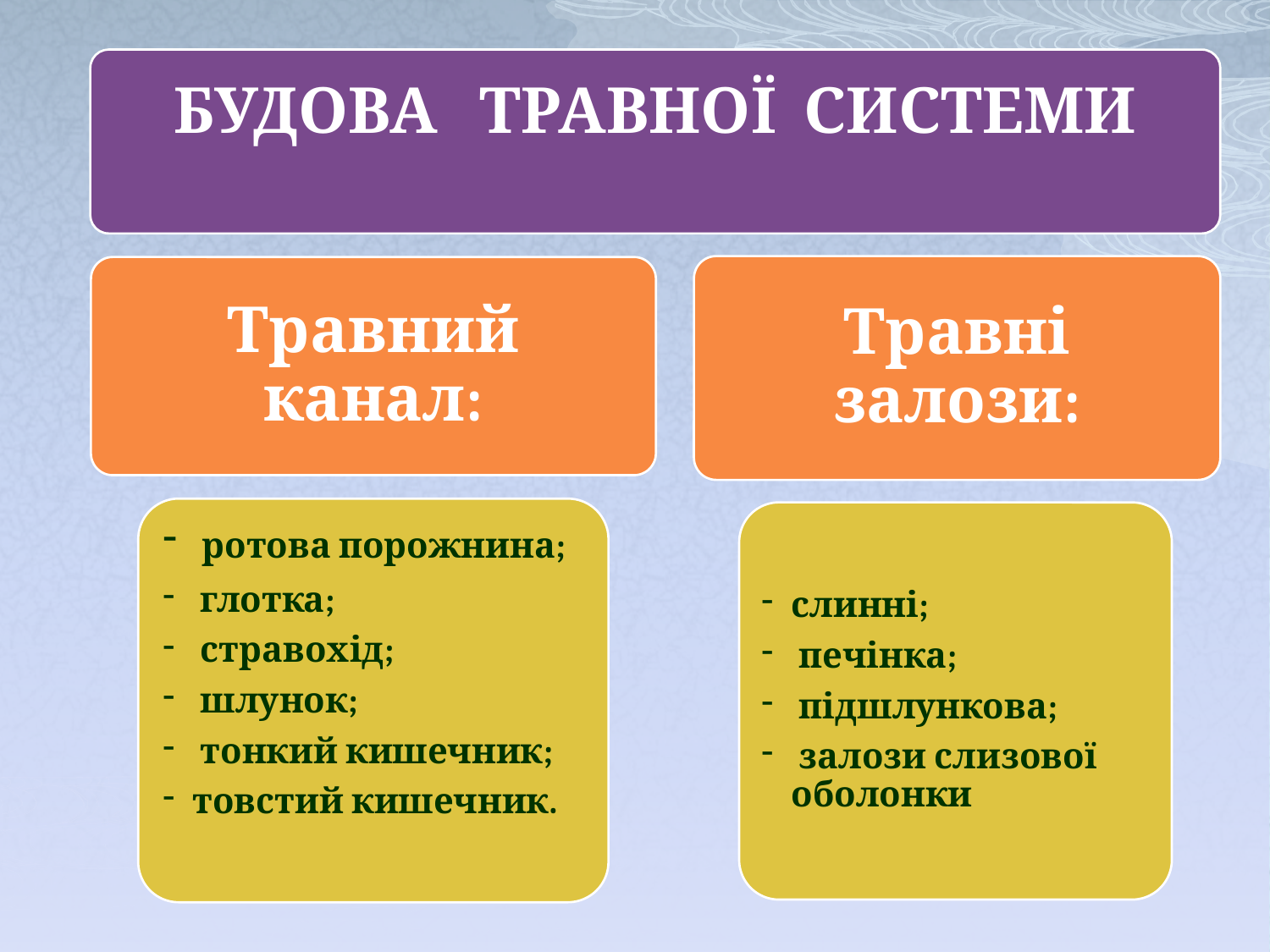

БУДОВА   ТРАВНОЇ  СИСТЕМИ

Травний канал:
 ротова порожнина;
 глотка;
 стравохід;
 шлунок;
 тонкий кишечник;
товстий кишечник.

Травні залози:
слинні;
 печінка;
 підшлункова;
 залози слизової оболонки